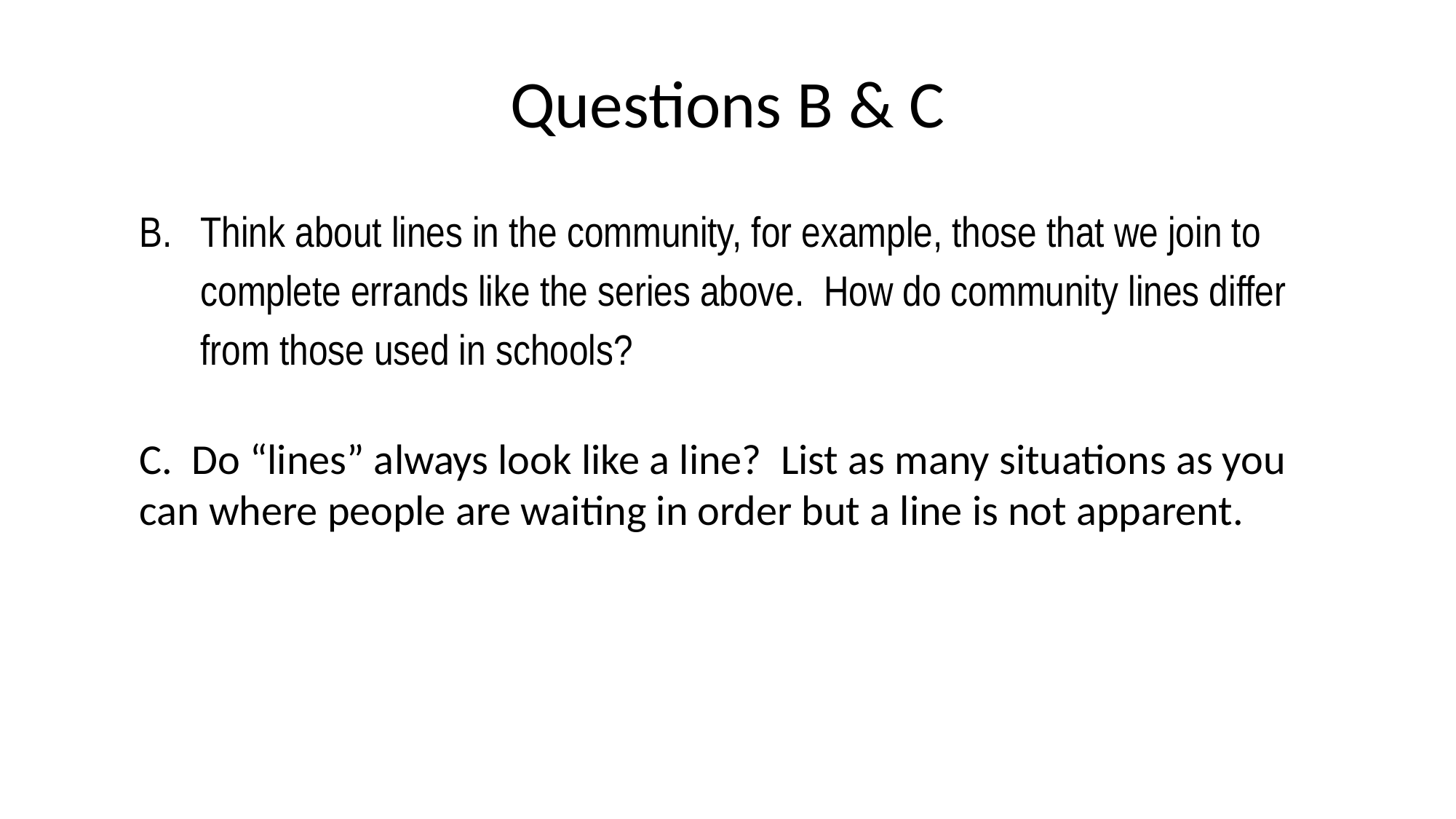

# Questions B & C
Think about lines in the community, for example, those that we join to complete errands like the series above.  How do community lines differ from those used in schools?

C.  Do “lines” always look like a line?  List as many situations as you can where people are waiting in order but a line is not apparent.